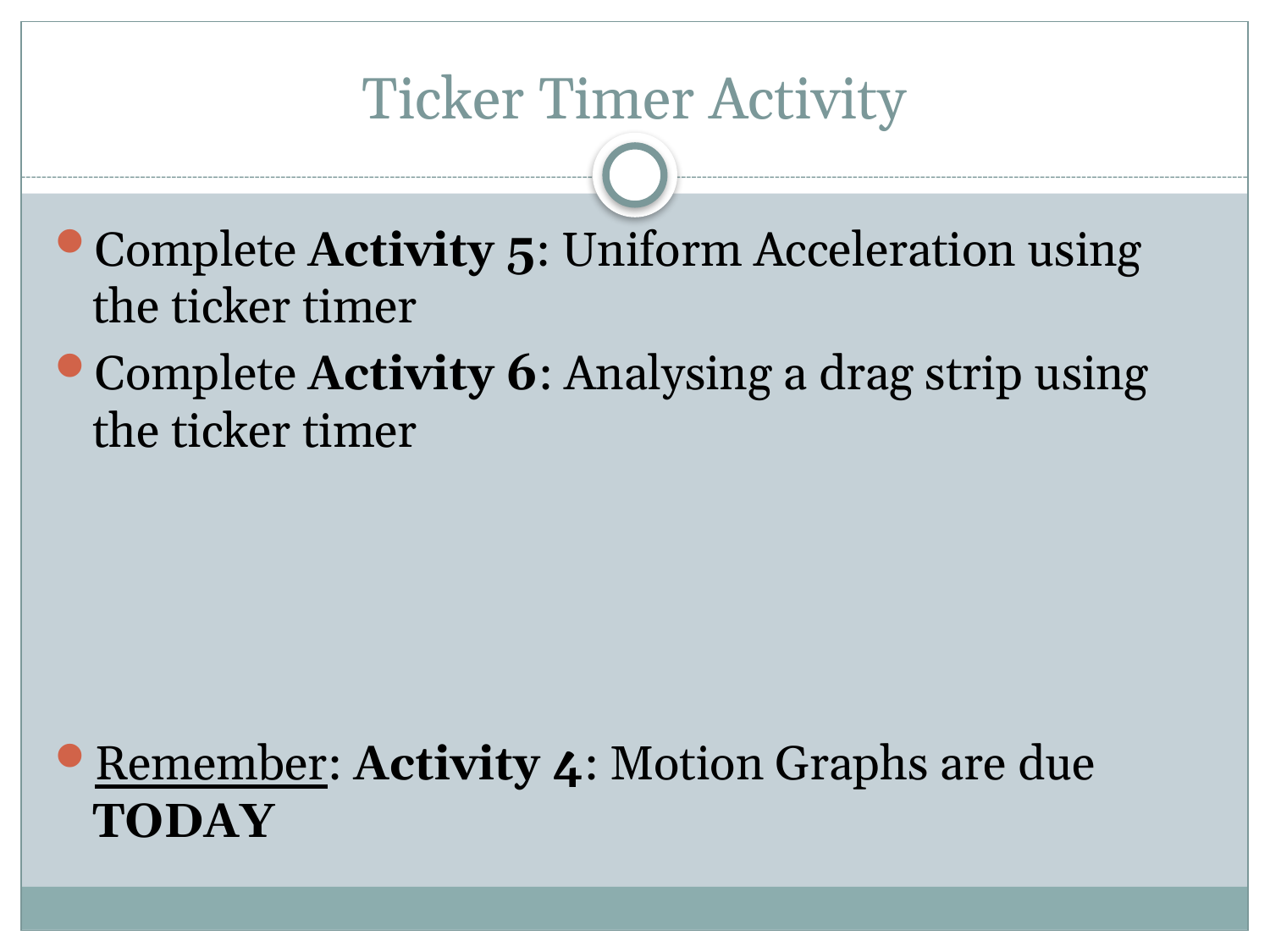

# Ticker Timer Activity
Complete Activity 5: Uniform Acceleration using the ticker timer
Complete Activity 6: Analysing a drag strip using the ticker timer

Remember: Activity 4: Motion Graphs are due TODAY